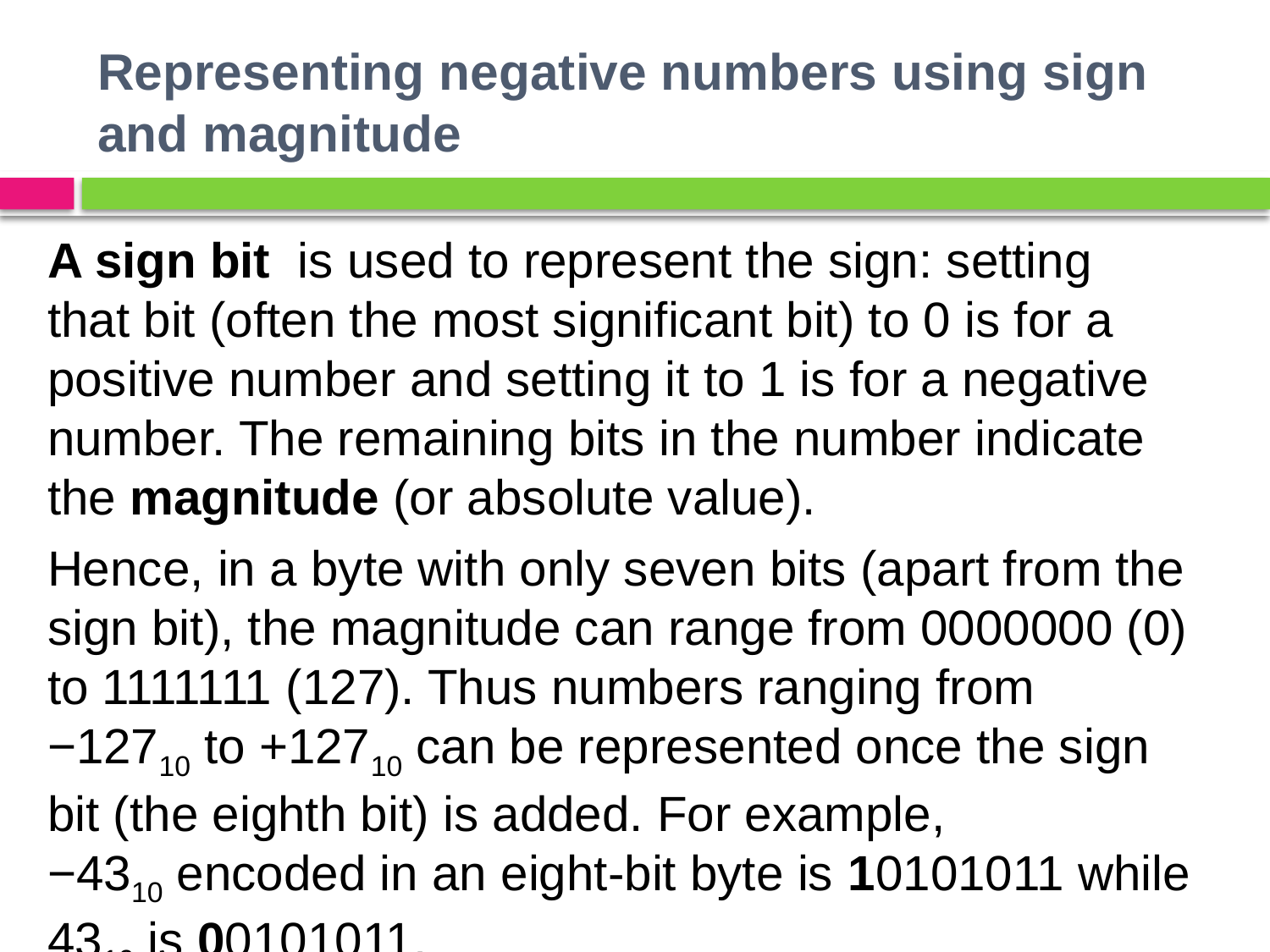

# Representing negative numbers using sign and magnitude
A sign bit  is used to represent the sign: setting that bit (often the most significant bit) to 0 is for a positive number and setting it to 1 is for a negative number. The remaining bits in the number indicate the magnitude (or absolute value).
Hence, in a byte with only seven bits (apart from the sign bit), the magnitude can range from 0000000 (0) to 1111111 (127). Thus numbers ranging from −12710 to +12710 can be represented once the sign bit (the eighth bit) is added. For example, −4310 encoded in an eight-bit byte is 10101011 while 4310 is 00101011.